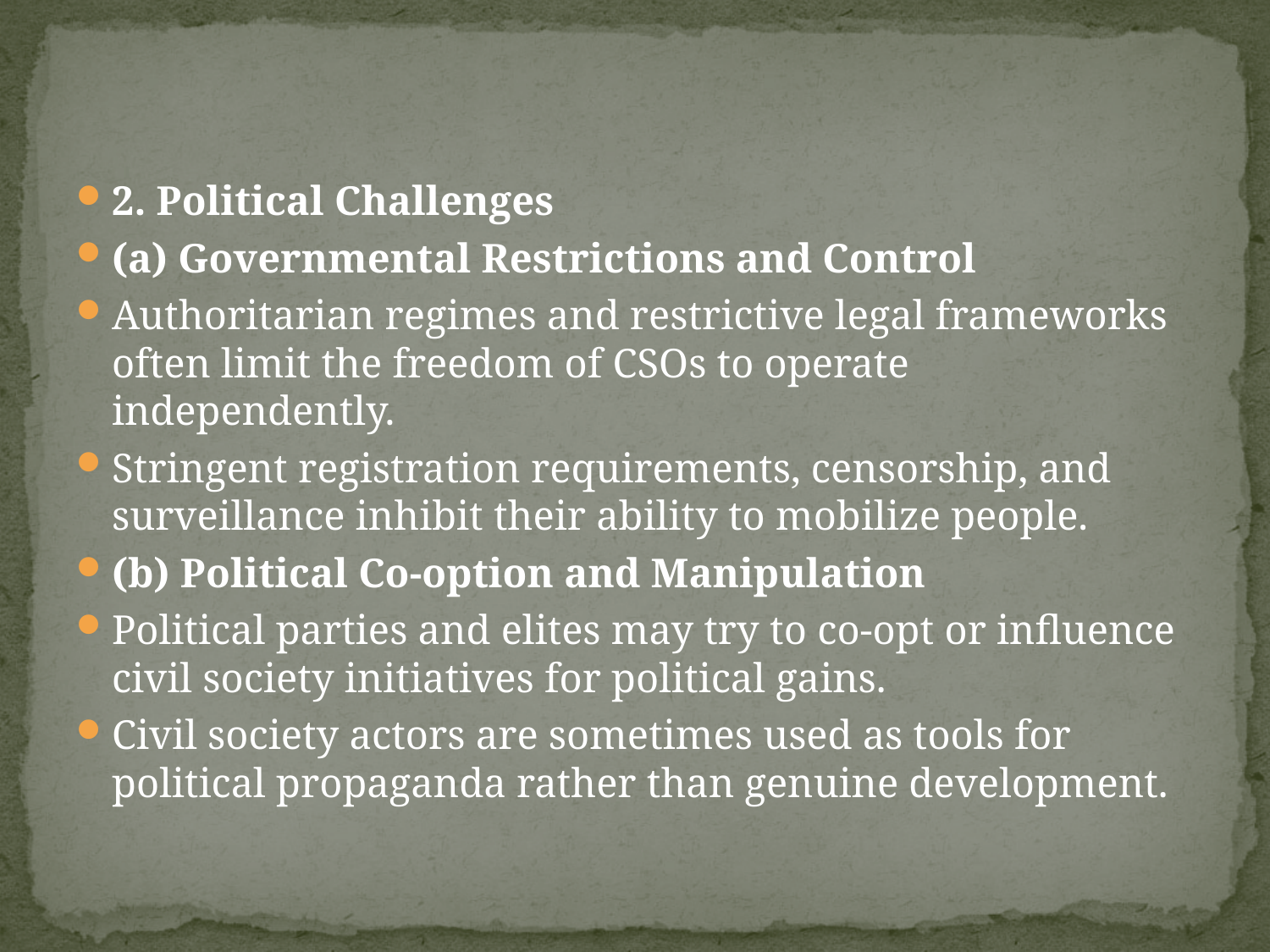

#
2. Political Challenges
(a) Governmental Restrictions and Control
Authoritarian regimes and restrictive legal frameworks often limit the freedom of CSOs to operate independently.
Stringent registration requirements, censorship, and surveillance inhibit their ability to mobilize people.
(b) Political Co-option and Manipulation
Political parties and elites may try to co-opt or influence civil society initiatives for political gains.
Civil society actors are sometimes used as tools for political propaganda rather than genuine development.